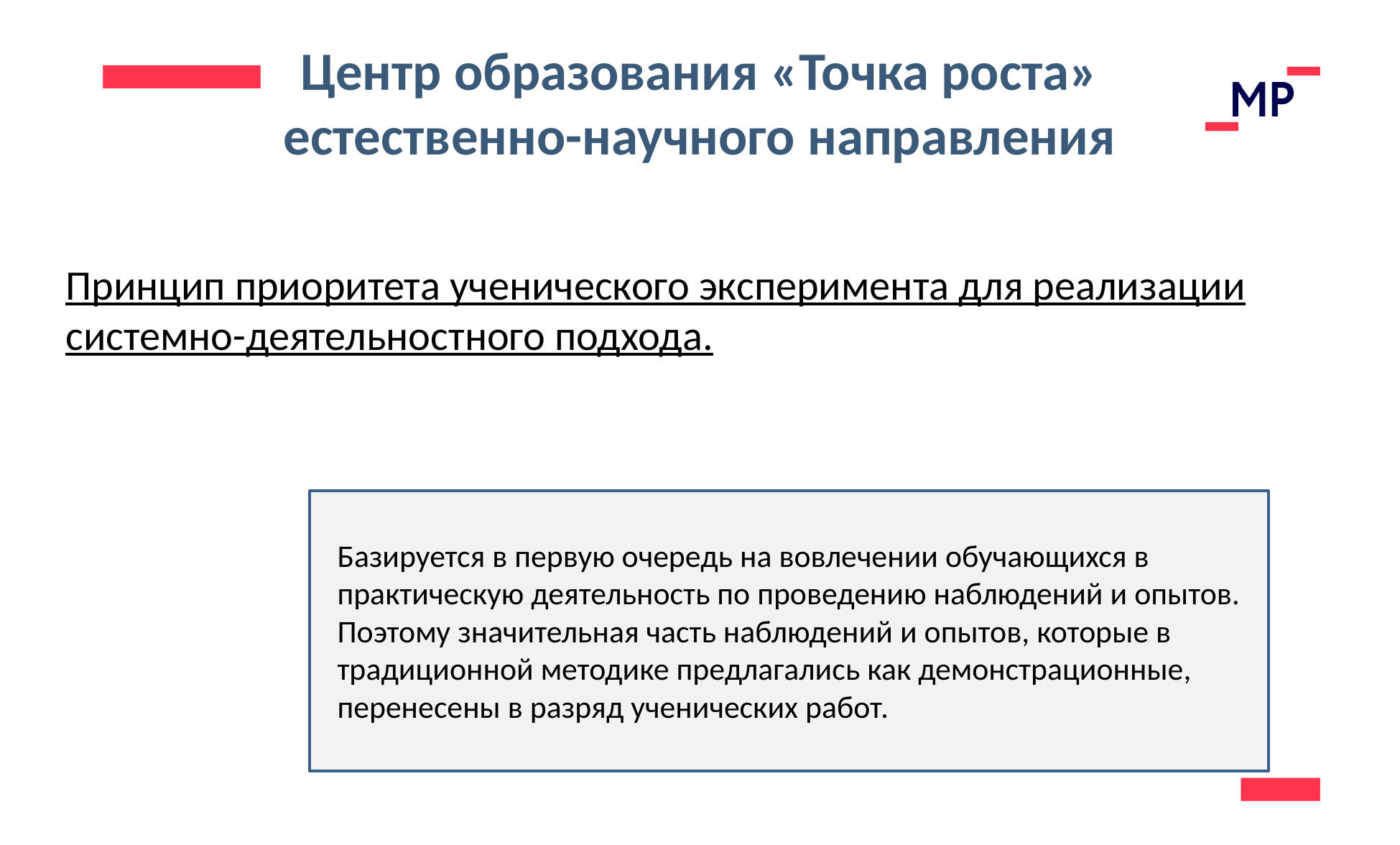

Центр образования «Точка роста»
естественно-научного направления
Принцип приоритета ученического эксперимента для реализации системно-деятельностного подхода.

Базируется в первую очередь на вовлечении обучающихся в практическую деятельность по проведению наблюдений и опытов. Поэтому значительная часть наблюдений и опытов, которые в традиционной методике предлагались как демонстрационные, перенесены в разряд ученических работ.